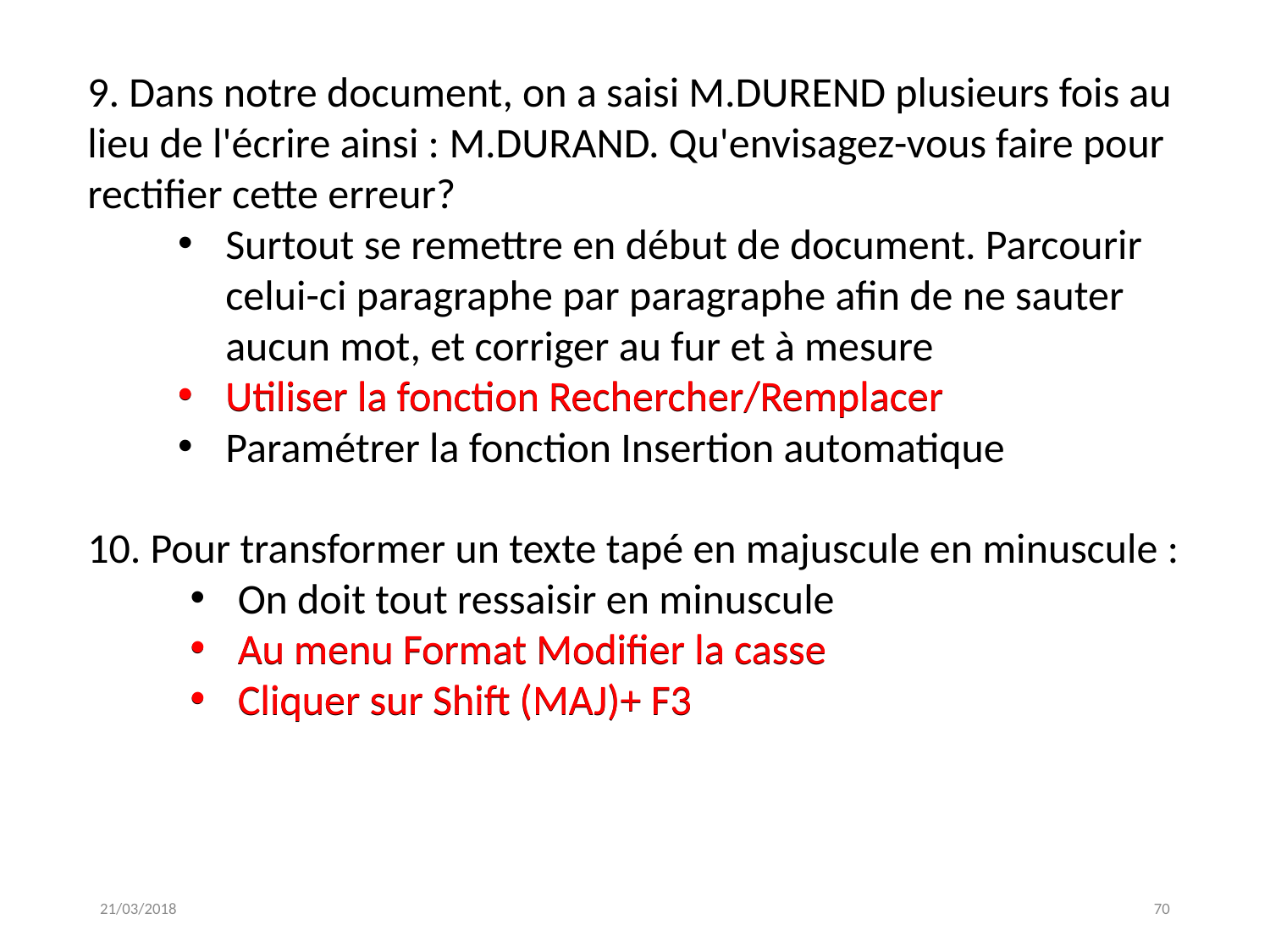

9. Dans notre document, on a saisi M.DUREND plusieurs fois au lieu de l'écrire ainsi : M.DURAND. Qu'envisagez-vous faire pour rectifier cette erreur?
Surtout se remettre en début de document. Parcourir celui-ci paragraphe par paragraphe afin de ne sauter aucun mot, et corriger au fur et à mesure
Utiliser la fonction Rechercher/Remplacer
Paramétrer la fonction Insertion automatique
Utiliser la fonction Rechercher/Remplacer
10. Pour transformer un texte tapé en majuscule en minuscule :
On doit tout ressaisir en minuscule
Au menu Format Modifier la casse
Cliquer sur Shift (MAJ)+ F3
Au menu Format Modifier la casse
Cliquer sur Shift (MAJ)+ F3
21/03/2018
70